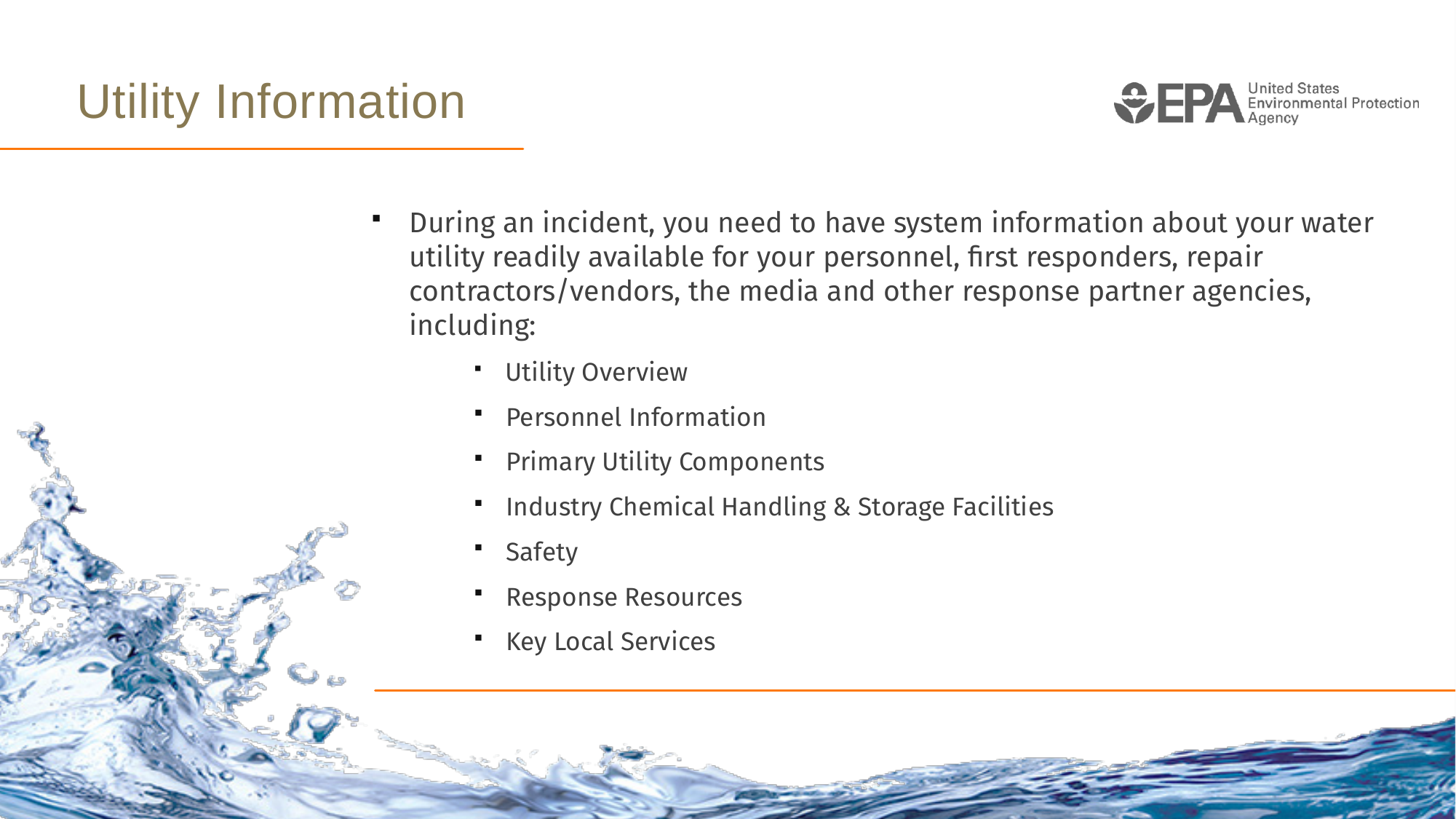

# Utility Information
During an incident, you need to have system information about your water utility readily available for your personnel, first responders, repair contractors/vendors, the media and other response partner agencies, including:
 Utility Overview
 Personnel Information
 Primary Utility Components
 Industry Chemical Handling & Storage Facilities
 Safety
 Response Resources
 Key Local Services